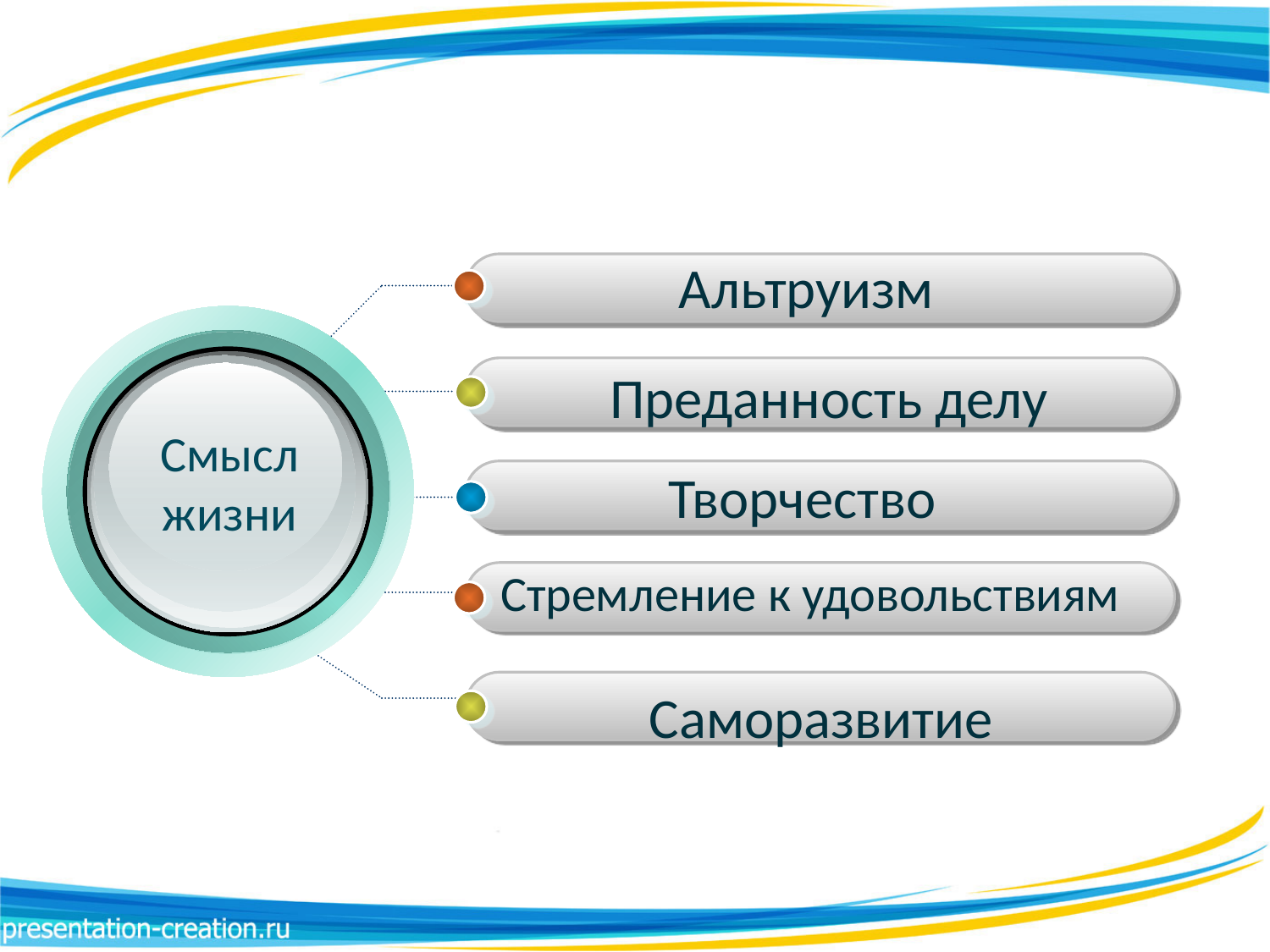

Альтруизм

Преданность делу

Смысл жизни
Творчество

Стремление к удовольствиям

Саморазвитие